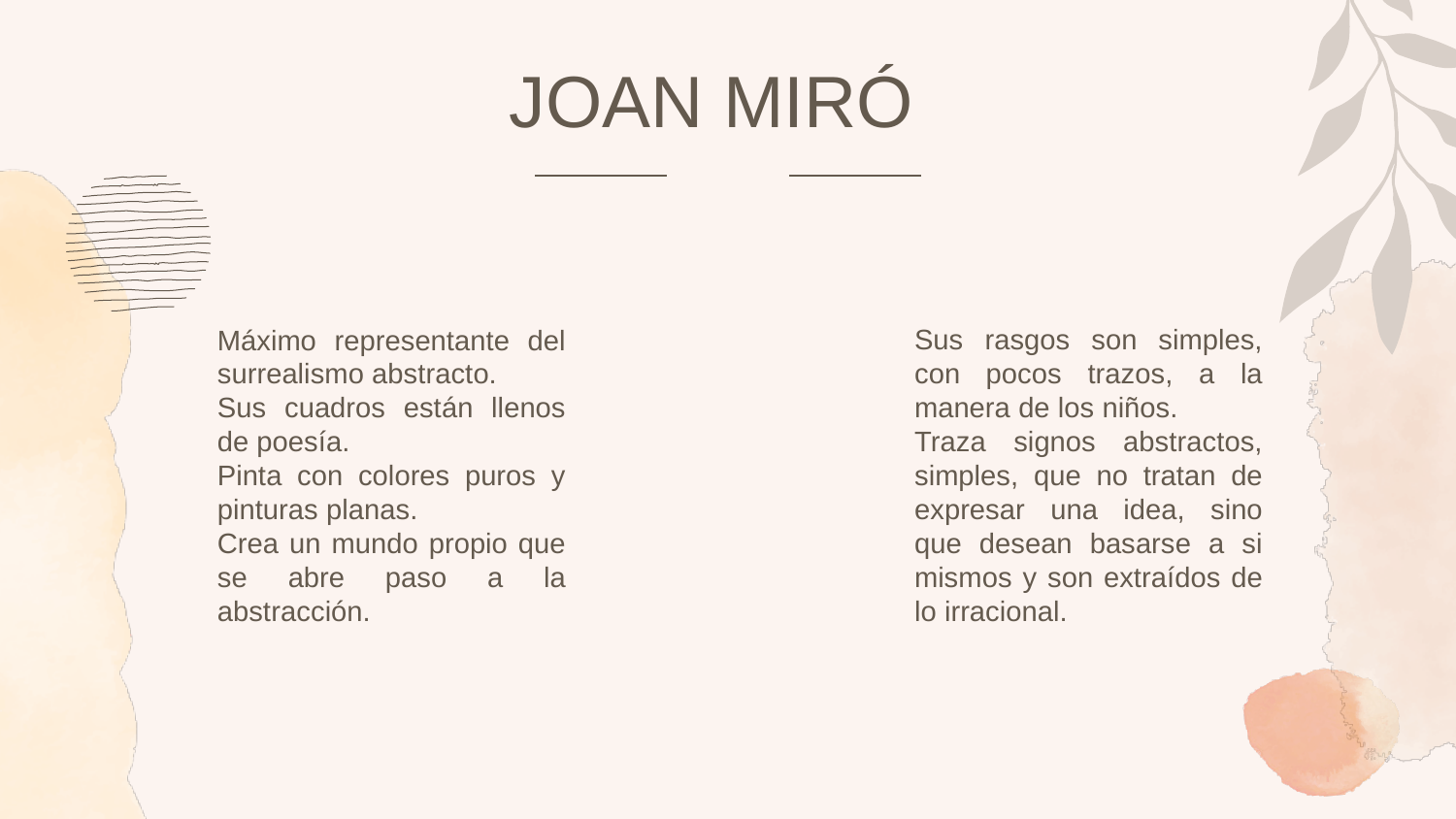

# JOAN MIRÓ
Máximo representante del surrealismo abstracto.
Sus cuadros están llenos de poesía.
Pinta con colores puros y pinturas planas.
Crea un mundo propio que se abre paso a la abstracción.
Sus rasgos son simples, con pocos trazos, a la manera de los niños.
Traza signos abstractos, simples, que no tratan de expresar una idea, sino que desean basarse a si mismos y son extraídos de lo irracional.